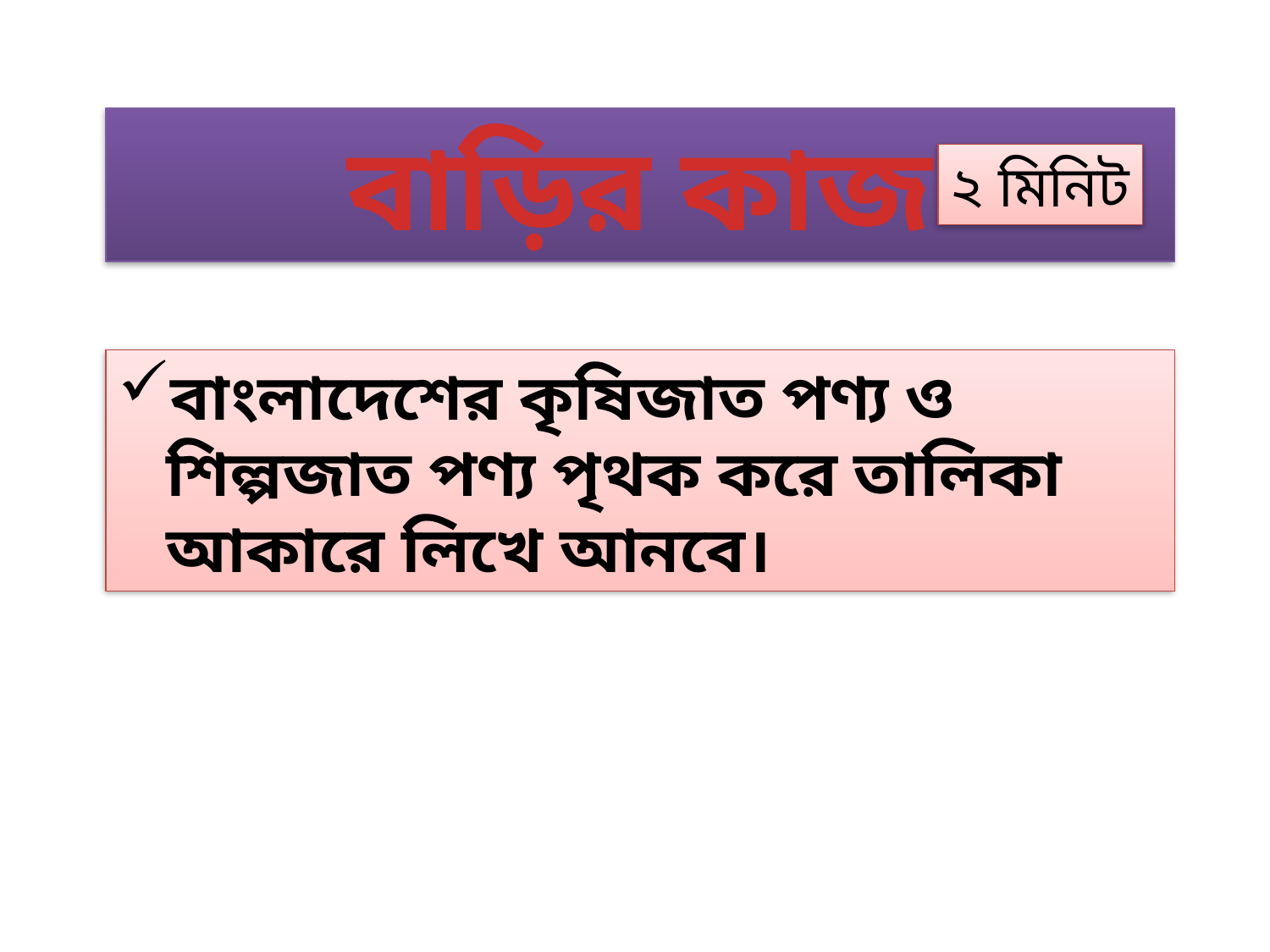

বাড়ির কাজ
২ মিনিট
বাংলাদেশের কৃষিজাত পণ্য ও শিল্পজাত পণ্য পৃথক করে তালিকা আকারে লিখে আনবে।